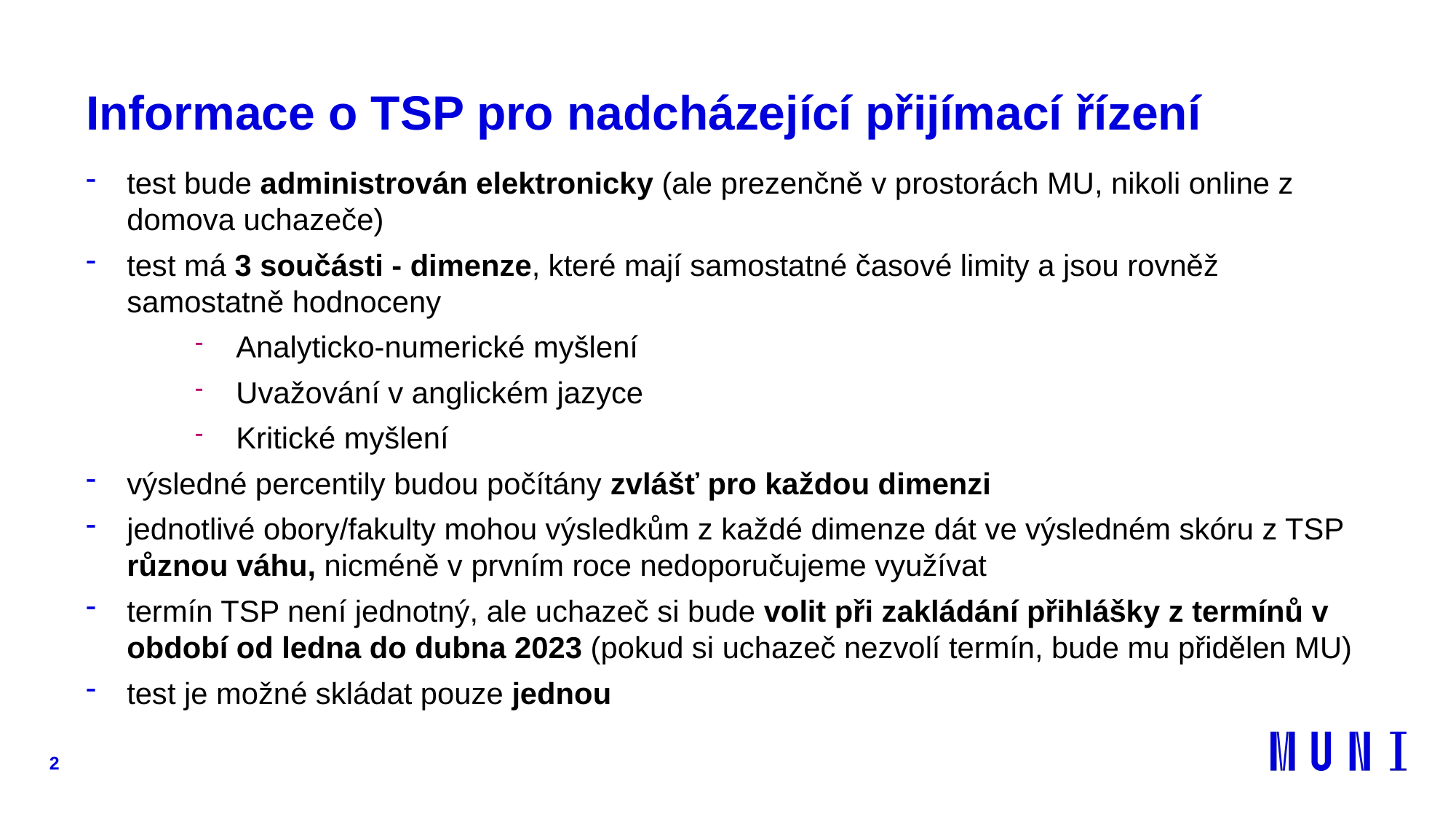

# Informace o TSP pro nadcházející přijímací řízení
test bude administrován elektronicky (ale prezenčně v prostorách MU, nikoli online z domova uchazeče)
test má 3 součásti - dimenze, které mají samostatné časové limity a jsou rovněž samostatně hodnoceny
Analyticko-numerické myšlení
Uvažování v anglickém jazyce
Kritické myšlení
výsledné percentily budou počítány zvlášť pro každou dimenzi
jednotlivé obory/fakulty mohou výsledkům z každé dimenze dát ve výsledném skóru z TSP různou váhu, nicméně v prvním roce nedoporučujeme využívat
termín TSP není jednotný, ale uchazeč si bude volit při zakládání přihlášky z termínů v období od ledna do dubna 2023 (pokud si uchazeč nezvolí termín, bude mu přidělen MU)
test je možné skládat pouze jednou
2